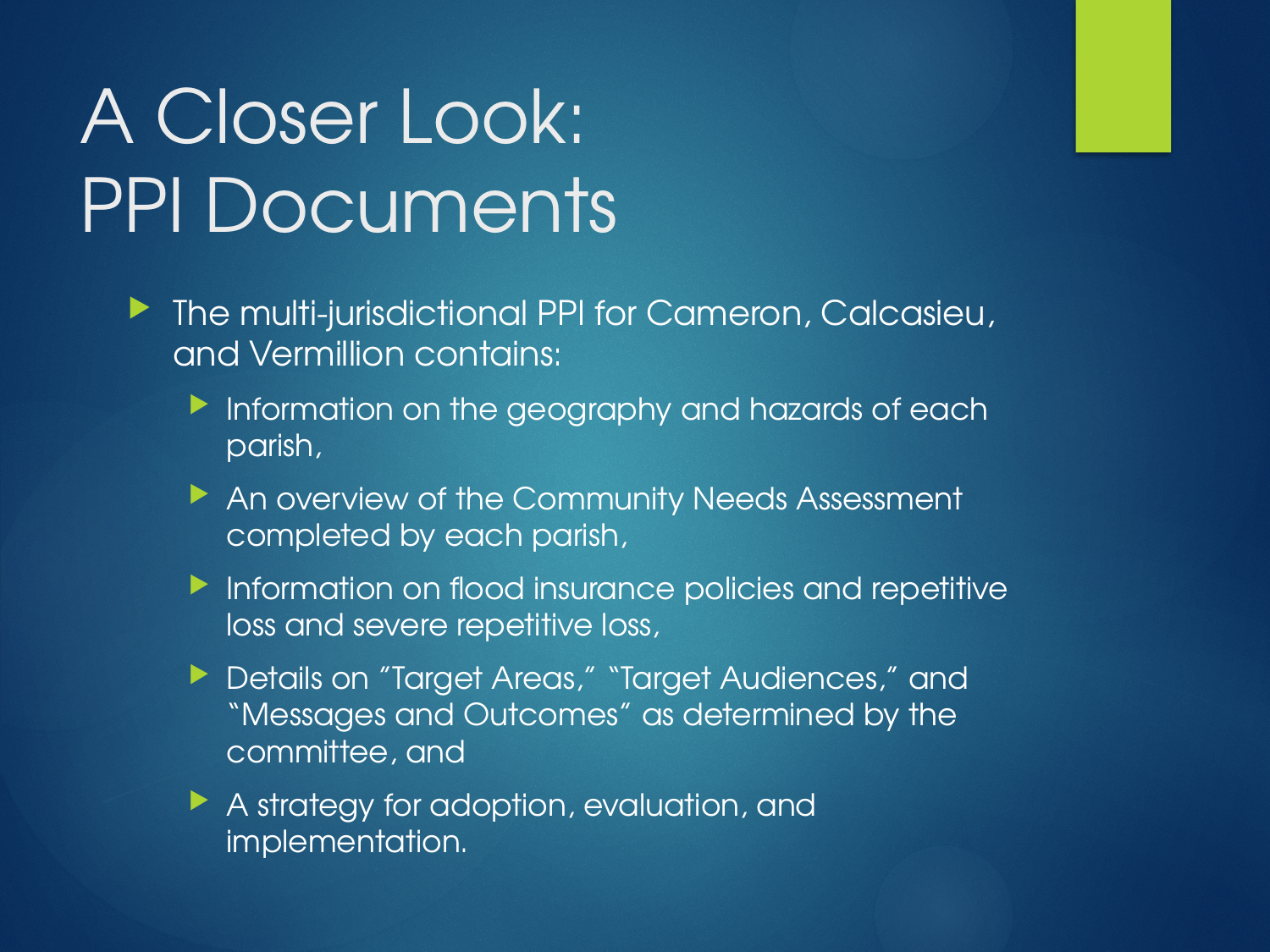

# A Closer Look: PPI Documents
The multi-jurisdictional PPI for Cameron, Calcasieu, and Vermillion contains:
Information on the geography and hazards of each parish,
An overview of the Community Needs Assessment completed by each parish,
Information on flood insurance policies and repetitive loss and severe repetitive loss,
Details on ”Target Areas,” “Target Audiences,” and “Messages and Outcomes” as determined by the committee, and
A strategy for adoption, evaluation, and implementation.